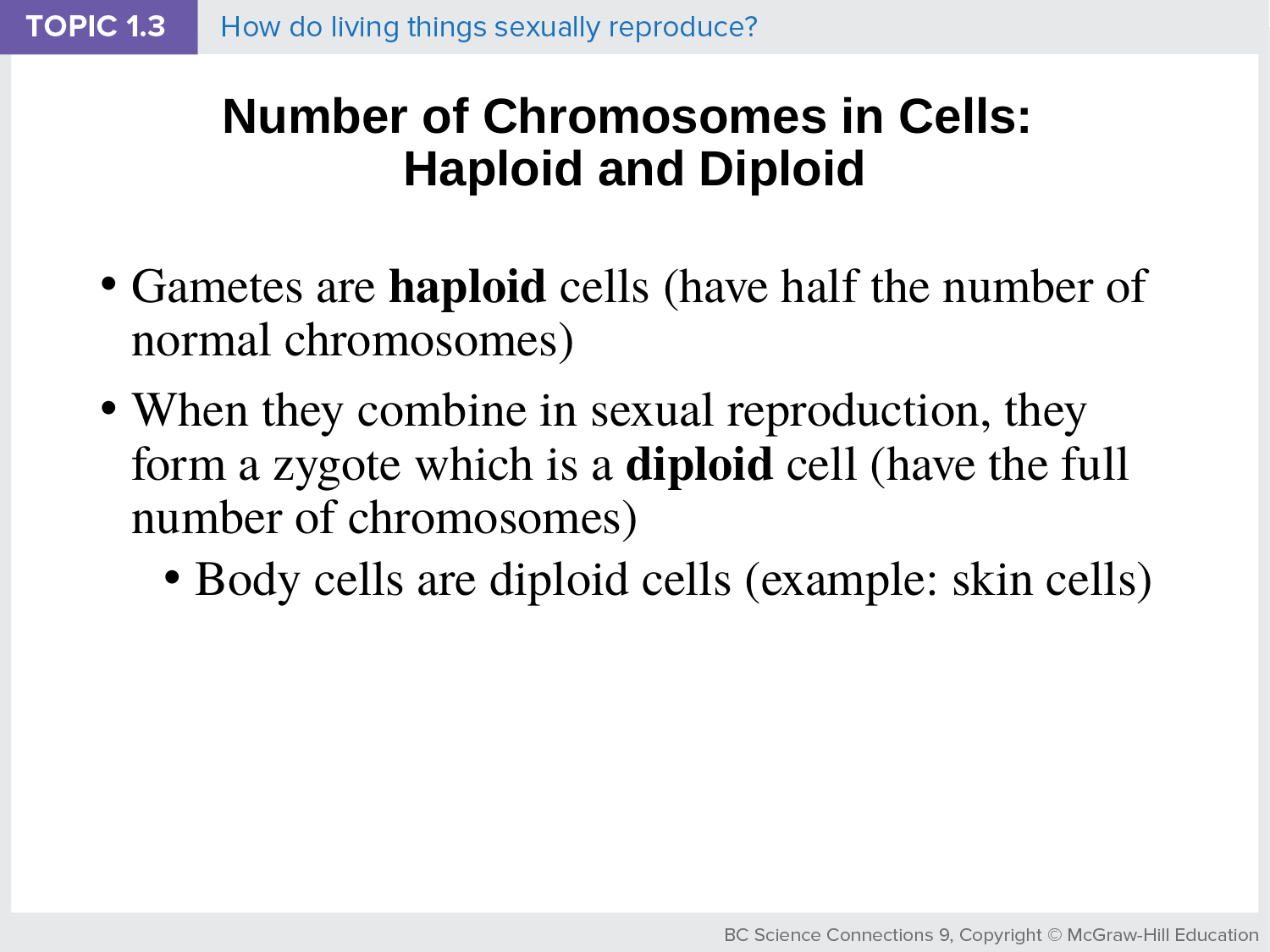

# Number of Chromosomes in Cells: Haploid and Diploid
Gametes are haploid cells (have half the number of normal chromosomes)
When they combine in sexual reproduction, they form a zygote which is a diploid cell (have the full number of chromosomes)
Body cells are diploid cells (example: skin cells)